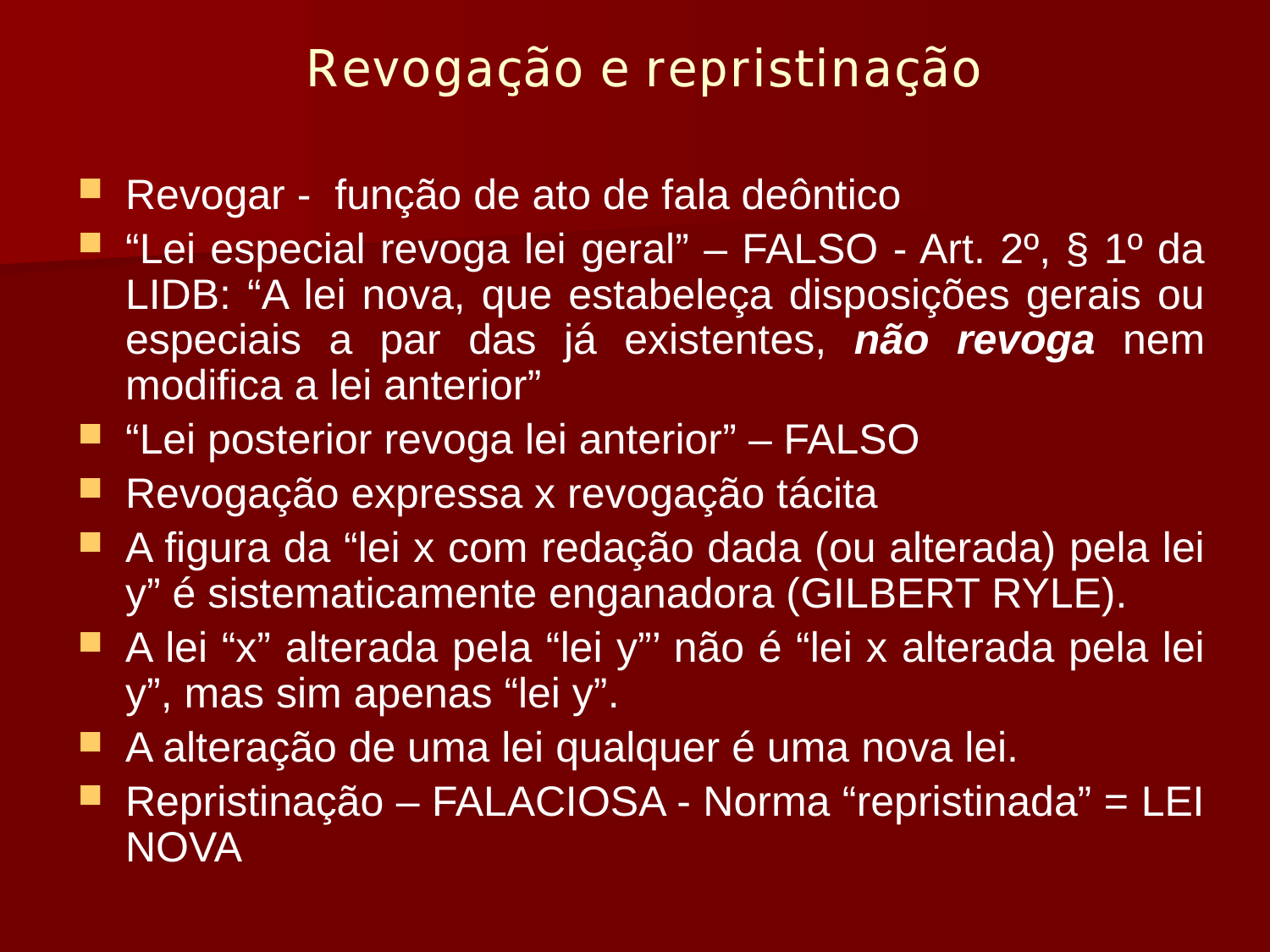

# Revogação e repristinação
Revogar -  função de ato de fala deôntico
“Lei especial revoga lei geral” – FALSO - Art. 2º, § 1º da LIDB: “A lei nova, que estabeleça disposições gerais ou especiais a par das já existentes, não revoga nem modifica a lei anterior”
“Lei posterior revoga lei anterior” – FALSO
Revogação expressa x revogação tácita
A figura da “lei x com redação dada (ou alterada) pela lei y” é sistematicamente enganadora (GILBERT RYLE).
A lei “x” alterada pela “lei y”’ não é “lei x alterada pela lei y”, mas sim apenas “lei y”.
A alteração de uma lei qualquer é uma nova lei.
Repristinação – FALACIOSA - Norma “repristinada” = LEI NOVA